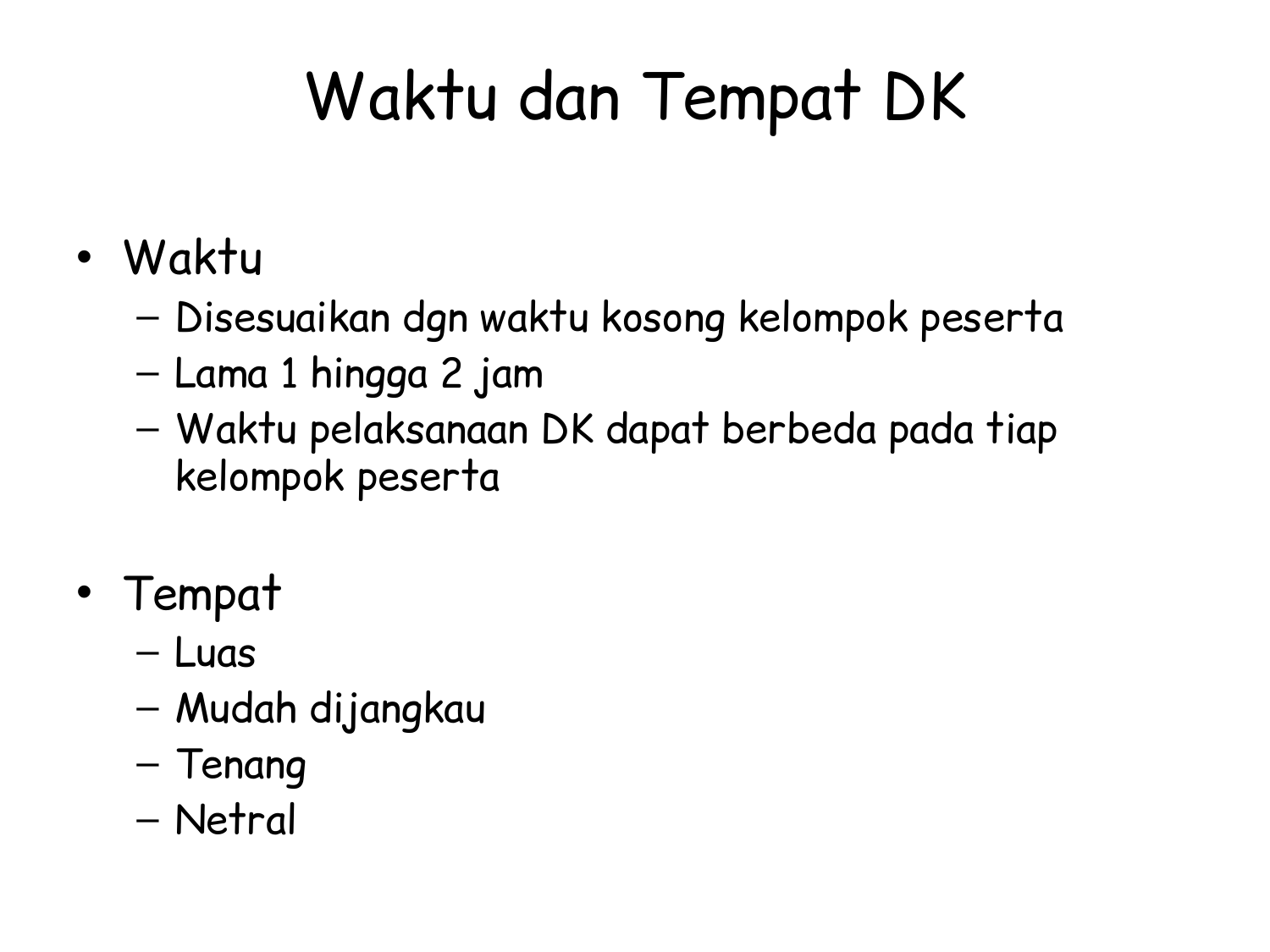

# Waktu dan Tempat DK
Waktu
Disesuaikan dgn waktu kosong kelompok peserta
Lama 1 hingga 2 jam
Waktu pelaksanaan DK dapat berbeda pada tiap kelompok peserta

Tempat
Luas
Mudah dijangkau
Tenang
Netral